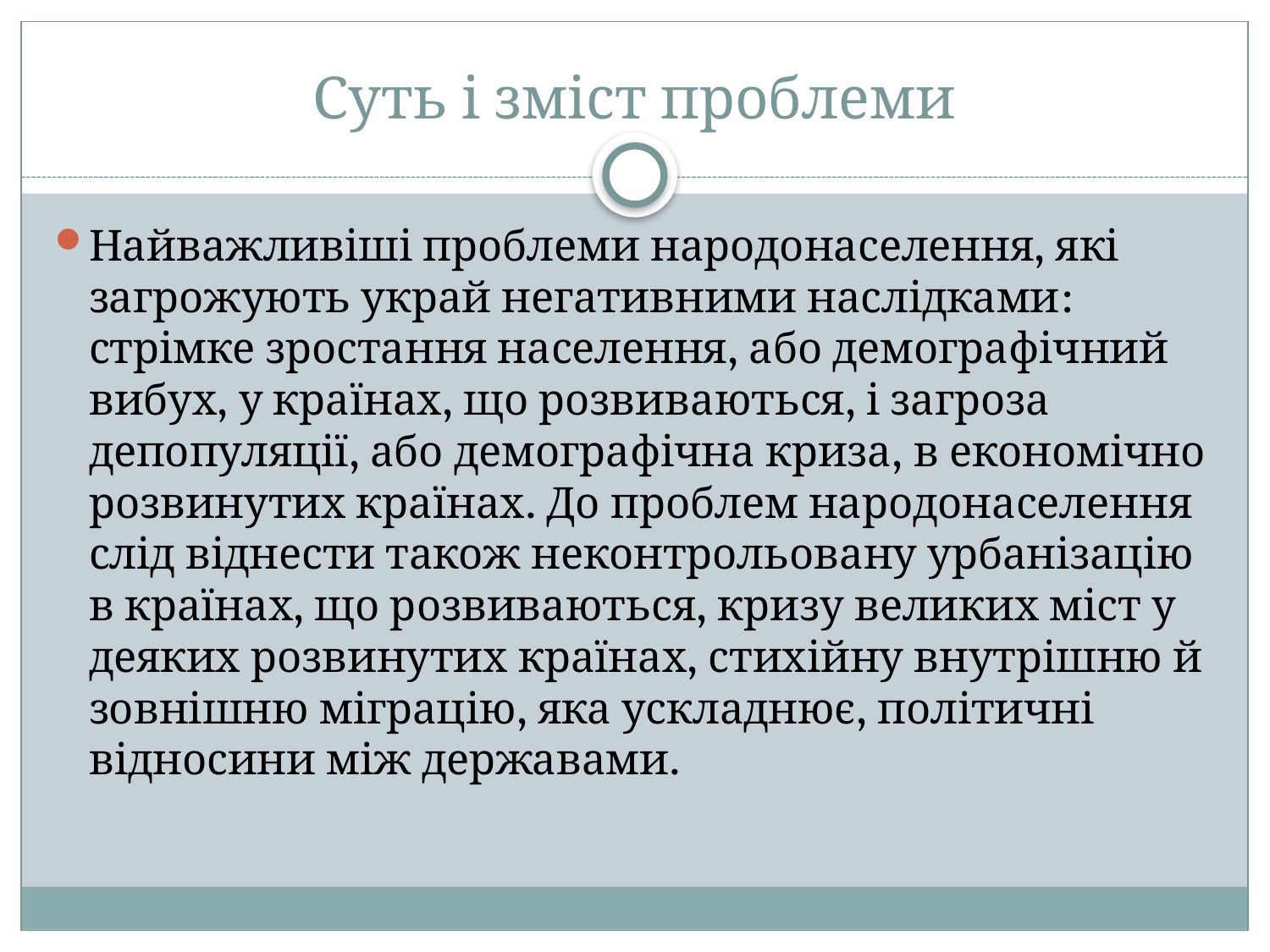

# Суть і зміст проблеми
Найважливіші проблеми народонаселення, які загрожують украй негативними наслідками: стрімке зростання населення, або демографічний вибух, у країнах, що розвиваються, і загроза депопуляції, або демографічна криза, в економічно розвинутих країнах. До проблем народонаселення слід віднести також неконтрольовану урбанізацію в країнах, що розвиваються, кризу великих міст у деяких розвинутих країнах, стихійну внутрішню й зовнішню міграцію, яка ускладнює, політичні відносини між державами.